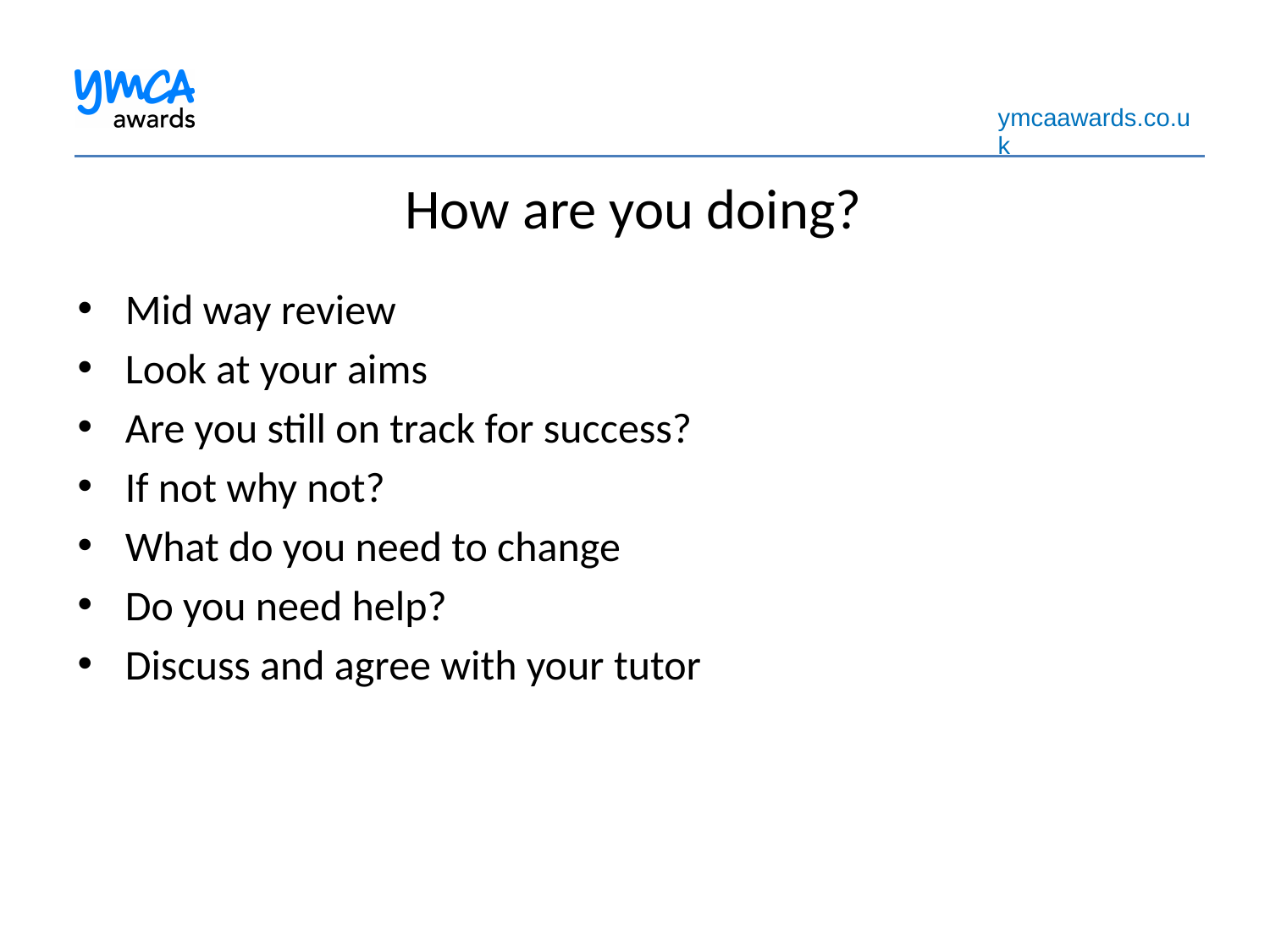

How are you doing?
Mid way review
Look at your aims
Are you still on track for success?
If not why not?
What do you need to change
Do you need help?
Discuss and agree with your tutor